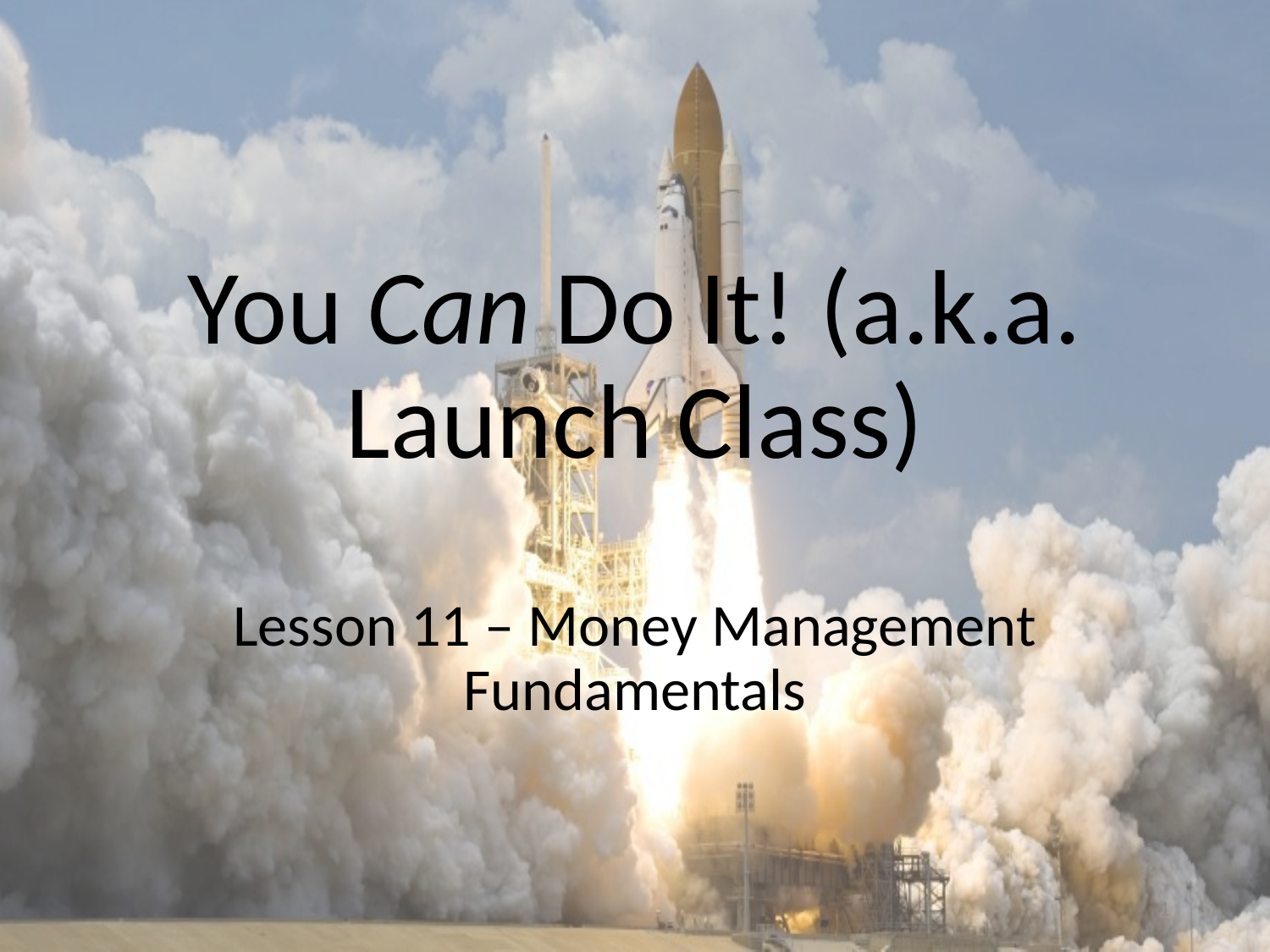

# You Can Do It! (a.k.a. Launch Class)

Lesson 11 – Money Management Fundamentals
1